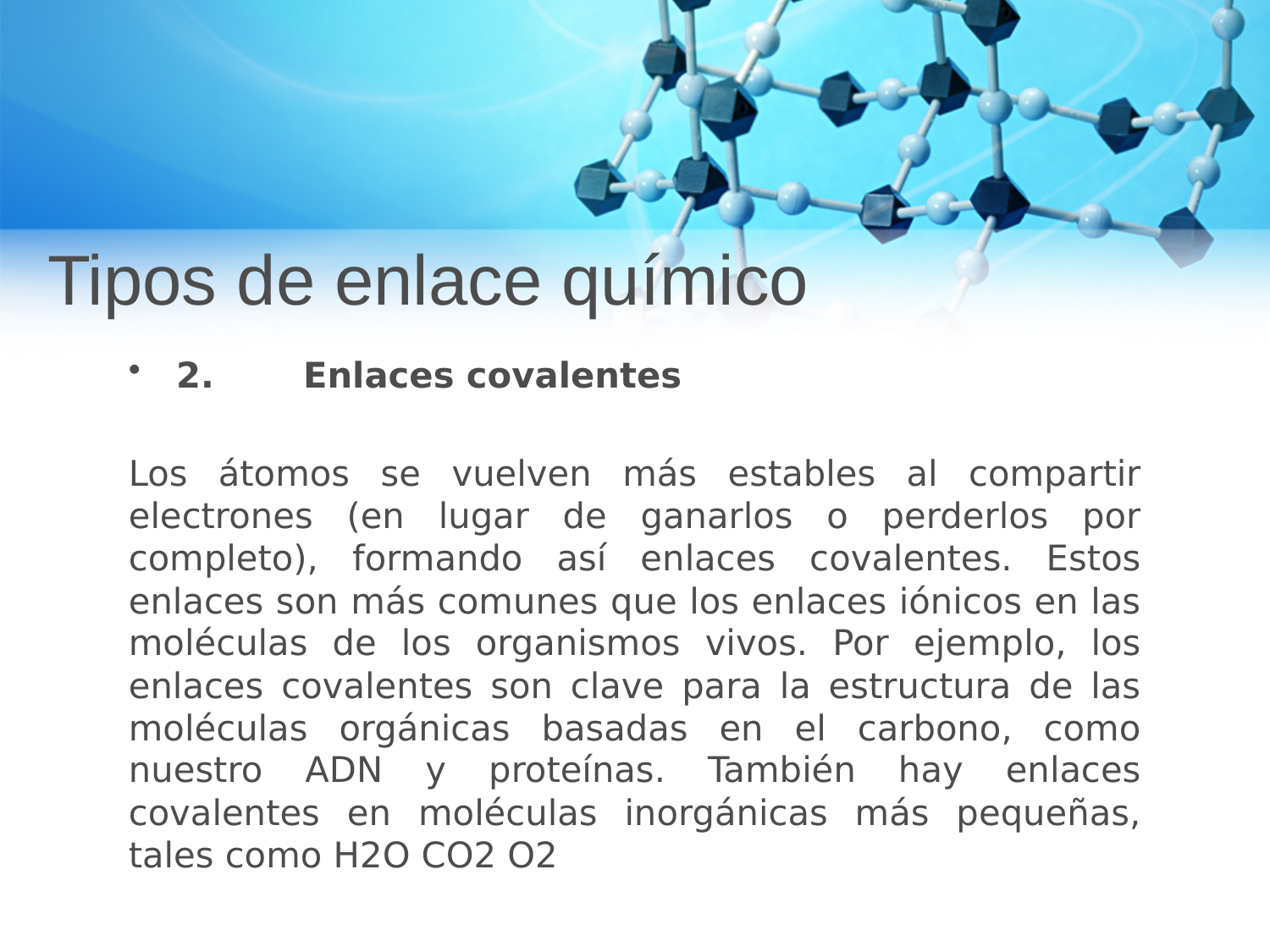

# Tipos de enlace químico
2.	Enlaces covalentes

Los átomos se vuelven más estables al compartir electrones (en lugar de ganarlos o perderlos por completo), formando así enlaces covalentes. Estos enlaces son más comunes que los enlaces iónicos en las moléculas de los organismos vivos. Por ejemplo, los enlaces covalentes son clave para la estructura de las moléculas orgánicas basadas en el carbono, como nuestro ADN y proteínas. También hay enlaces covalentes en moléculas inorgánicas más pequeñas, tales como H2O CO2 O2